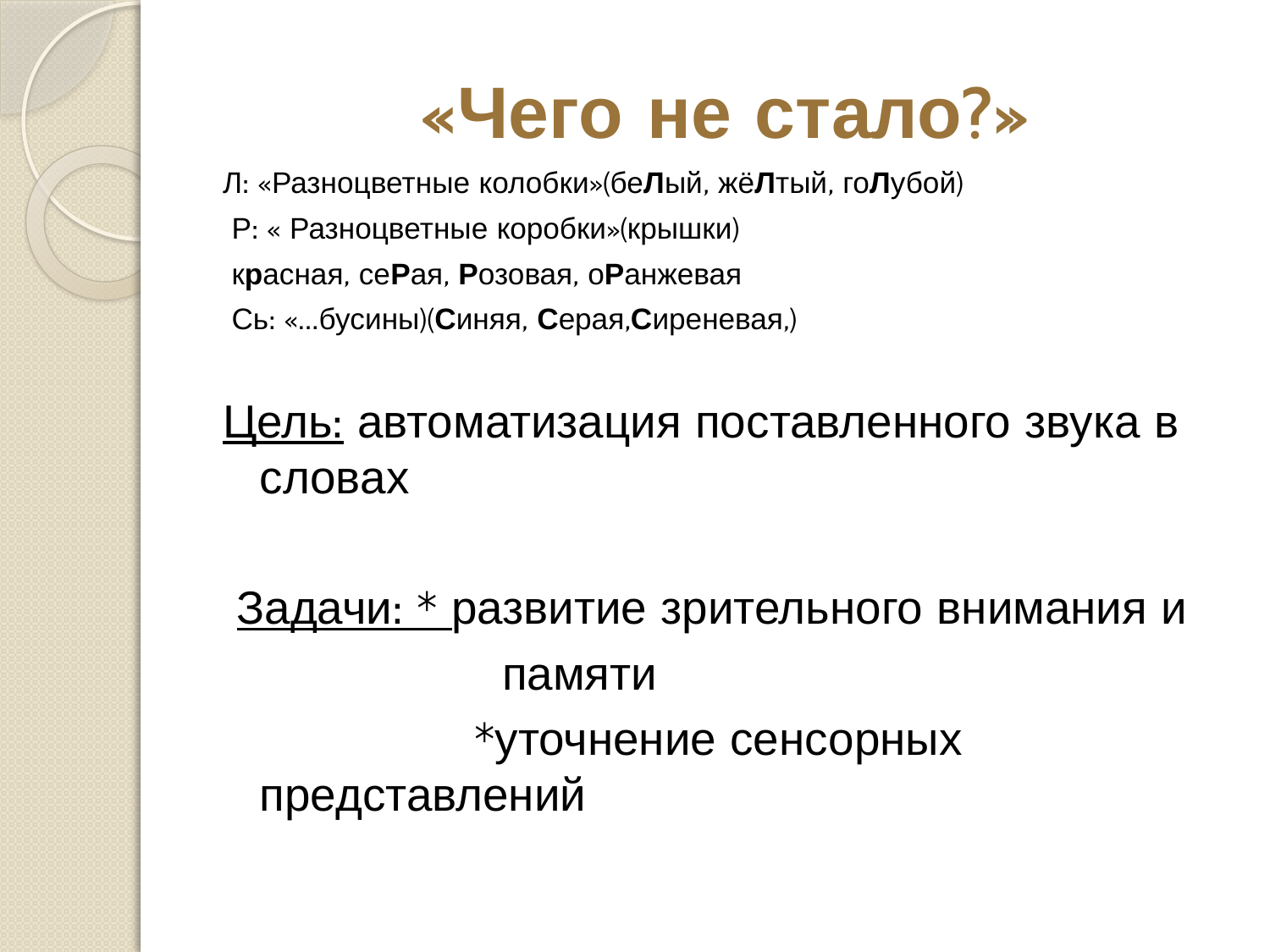

«Чего не стало?»
Л: «Разноцветные колобки»(беЛый, жёЛтый, гоЛубой)
 Р: « Разноцветные коробки»(крышки)
 красная, сеРая, Розовая, оРанжевая
 Сь: «…бусины)(Синяя, Серая,Сиреневая,)

Цель: автоматизация поставленного звука в словах

 Задачи: * развитие зрительного внимания и
                    памяти
                  *уточнение сенсорных представлений